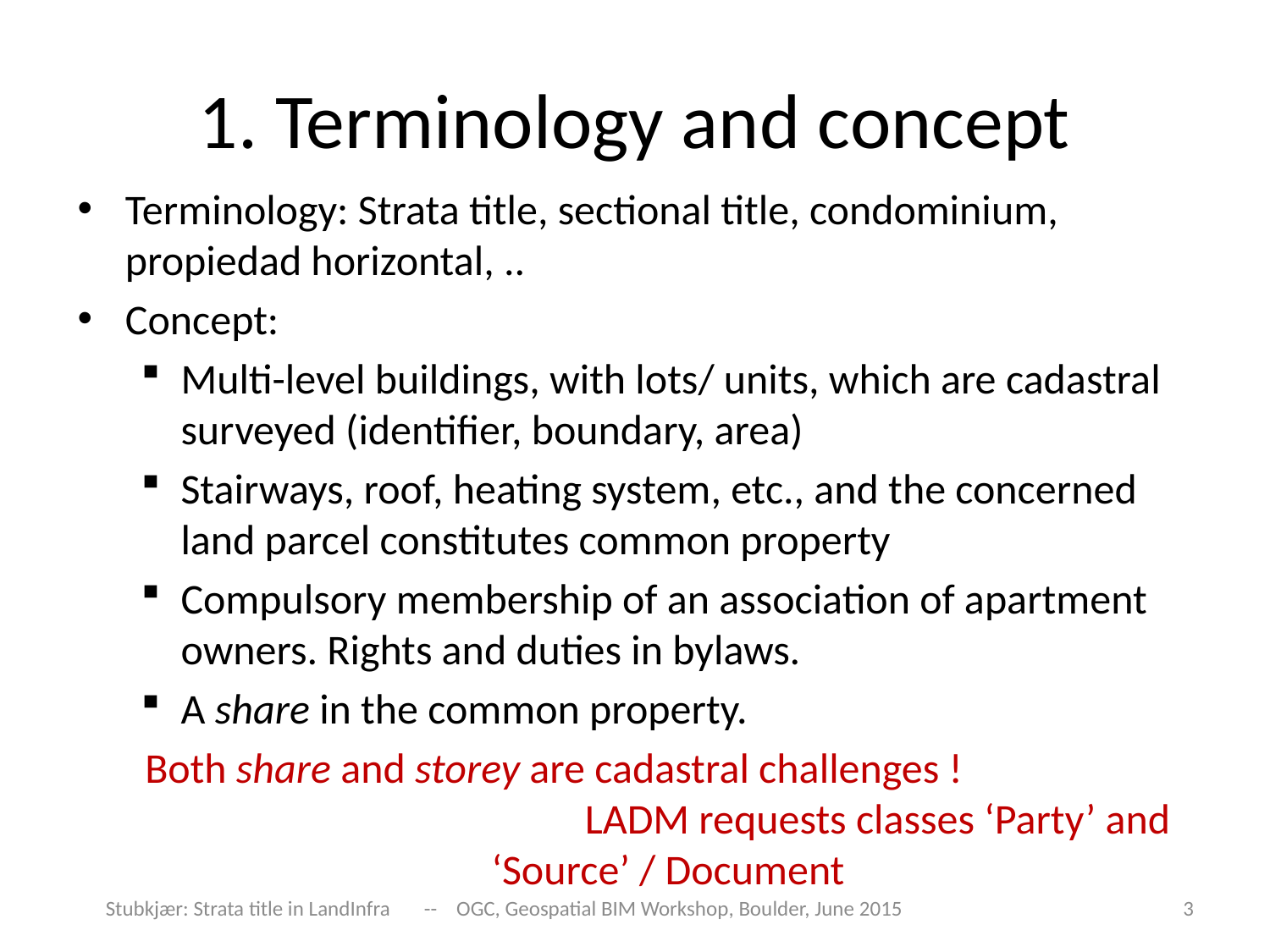

# 1. Terminology and concept
Terminology: Strata title, sectional title, condominium, propiedad horizontal, ..
Concept:
Multi-level buildings, with lots/ units, which are cadastral surveyed (identifier, boundary, area)
Stairways, roof, heating system, etc., and the concerned land parcel constitutes common property
Compulsory membership of an association of apartment owners. Rights and duties in bylaws.
A share in the common property.
Both share and storey are cadastral challenges !                                                                     LADM requests classes ‘Party’ and ‘Source’ / Document
Stubkjær: Strata title in LandInfra       --    OGC, Geospatial BIM Workshop, Boulder, June 2015
3